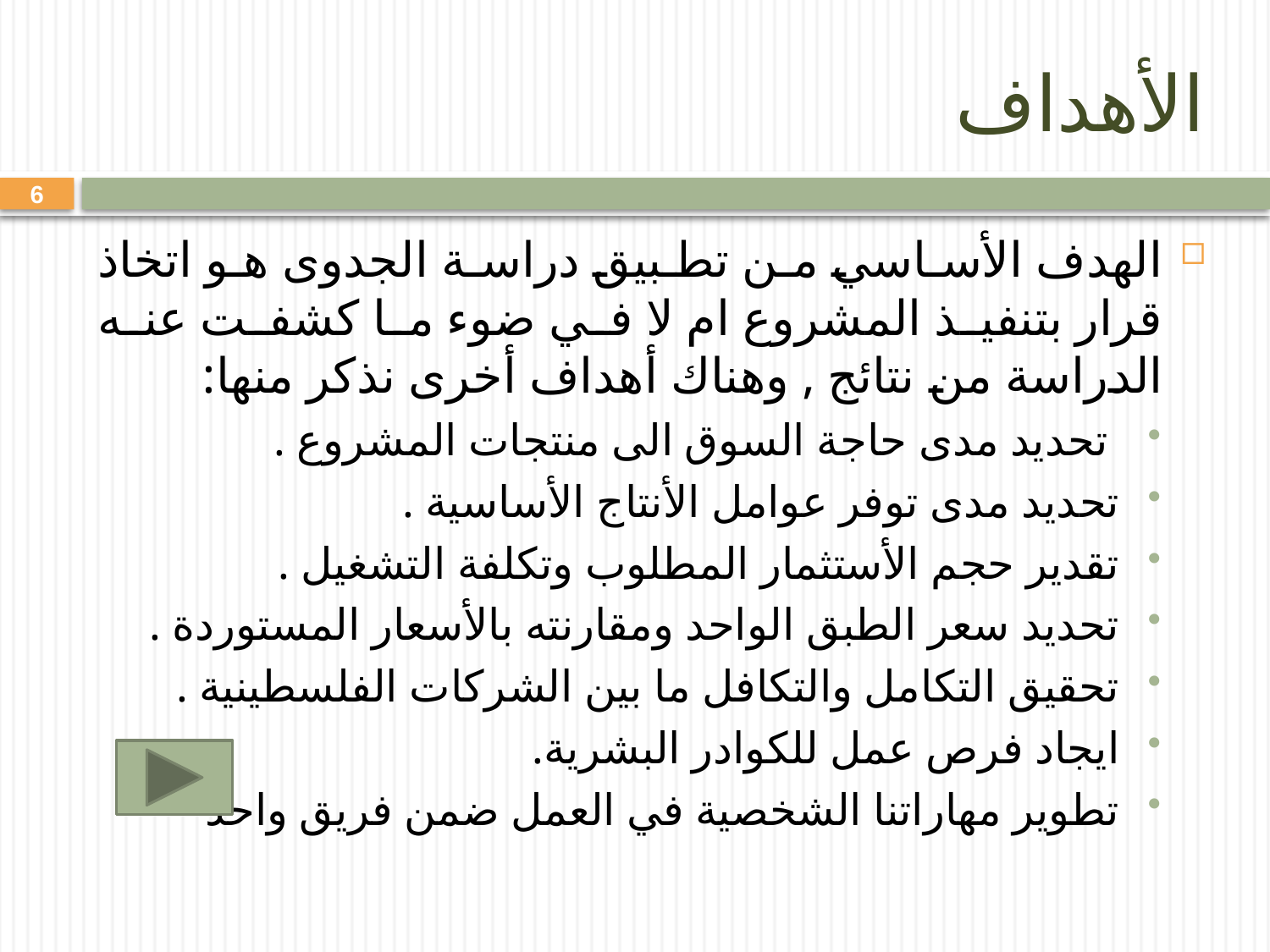

# الأهداف
6
الهدف الأساسي من تطبيق دراسة الجدوى هو اتخاذ قرار بتنفيذ المشروع ام لا في ضوء ما كشفت عنه الدراسة من نتائج , وهناك أهداف أخرى نذكر منها:
 تحديد مدى حاجة السوق الى منتجات المشروع .
تحديد مدى توفر عوامل الأنتاج الأساسية .
تقدير حجم الأستثمار المطلوب وتكلفة التشغيل .
تحديد سعر الطبق الواحد ومقارنته بالأسعار المستوردة .
تحقيق التكامل والتكافل ما بين الشركات الفلسطينية .
ايجاد فرص عمل للكوادر البشرية.
تطوير مهاراتنا الشخصية في العمل ضمن فريق واحد